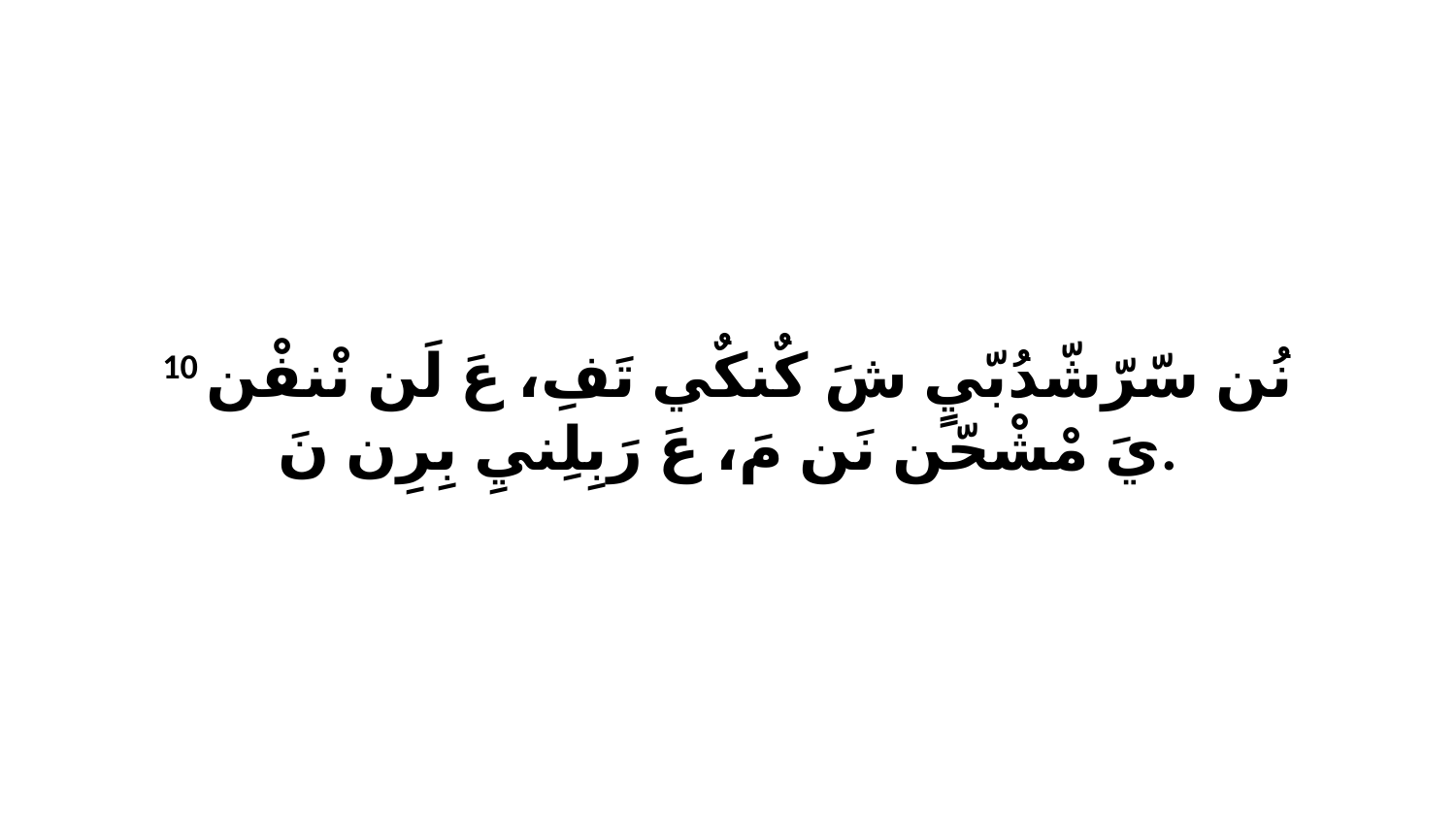

10 نُن سّرّشّدُبّيٍ شَ كٌنكٌي تَفِ، عَ لَن نْنفْن يَ مْشْحّن نَن مَ، عَ رَبِلِنيِ بِرِن نَ.